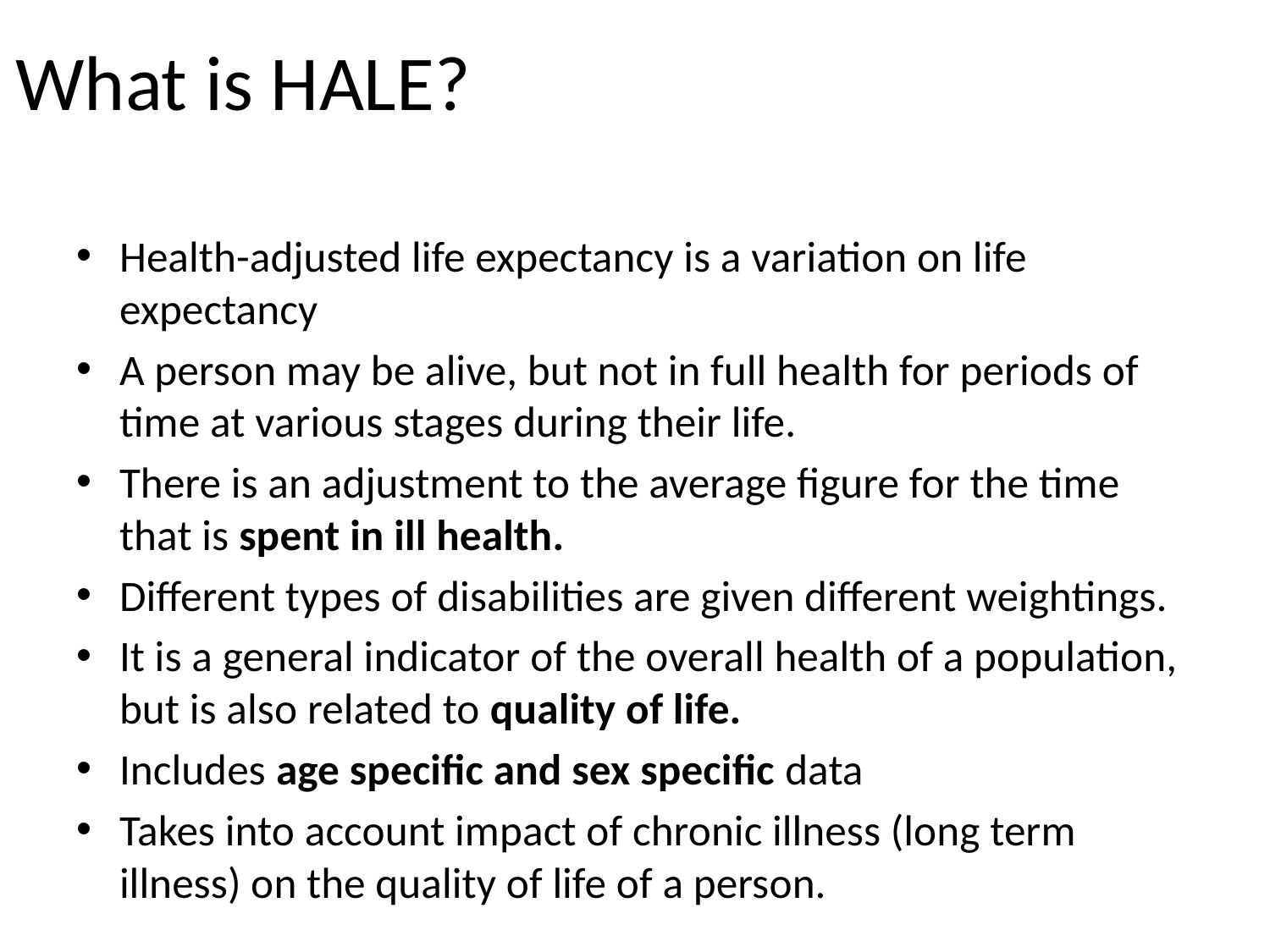

# What is HALE?
Health-adjusted life expectancy is a variation on life expectancy
A person may be alive, but not in full health for periods of time at various stages during their life.
There is an adjustment to the average figure for the time that is spent in ill health.
Different types of disabilities are given different weightings.
It is a general indicator of the overall health of a population, but is also related to quality of life.
Includes age specific and sex specific data
Takes into account impact of chronic illness (long term illness) on the quality of life of a person.